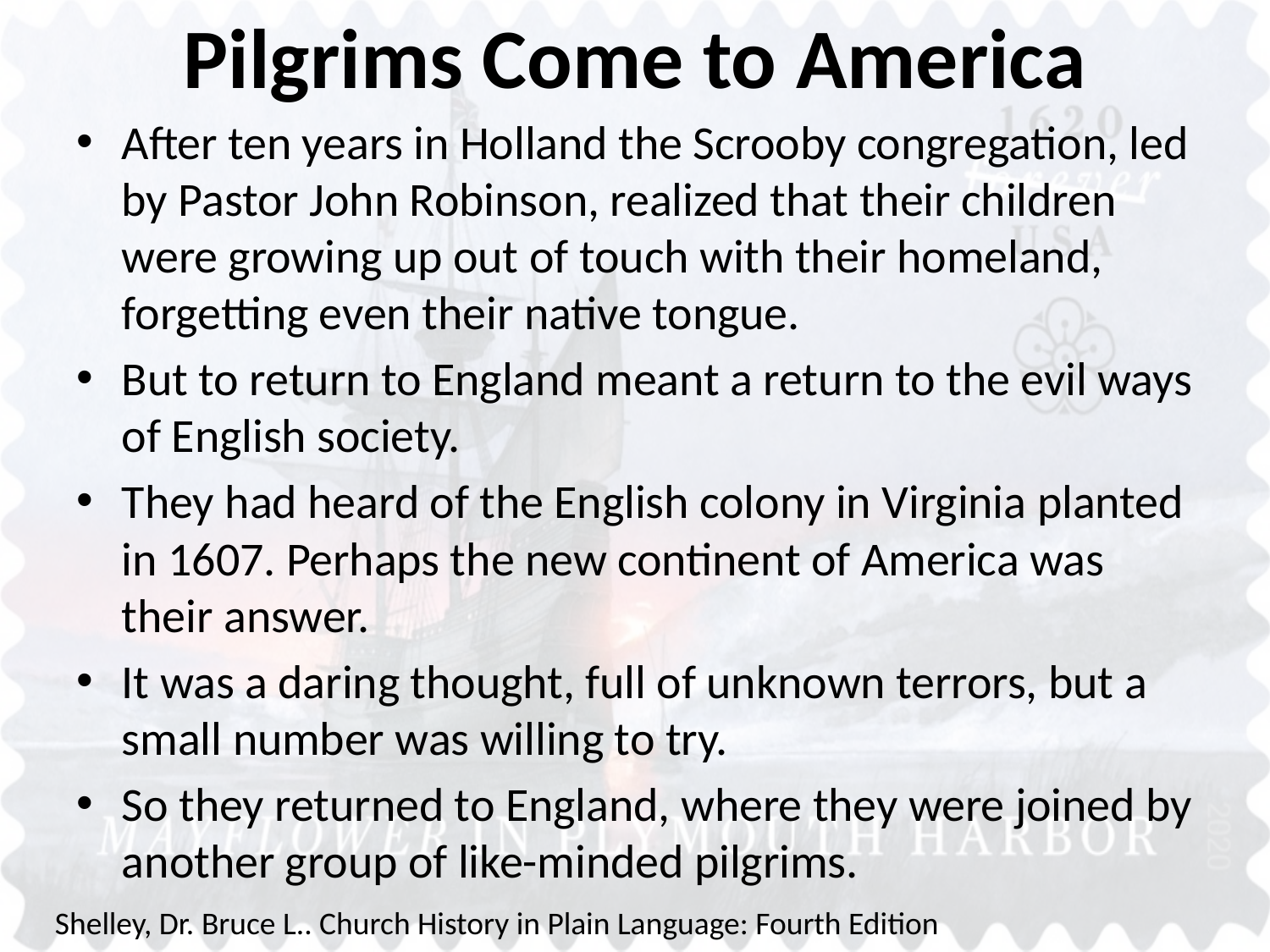

# Pilgrims Come to America
After ten years in Holland the Scrooby congregation, led by Pastor John Robinson, realized that their children were growing up out of touch with their homeland, forgetting even their native tongue.
But to return to England meant a return to the evil ways of English society.
They had heard of the English colony in Virginia planted in 1607. Perhaps the new continent of America was their answer.
It was a daring thought, full of unknown terrors, but a small number was willing to try.
So they returned to England, where they were joined by another group of like-minded pilgrims.
Shelley, Dr. Bruce L.. Church History in Plain Language: Fourth Edition